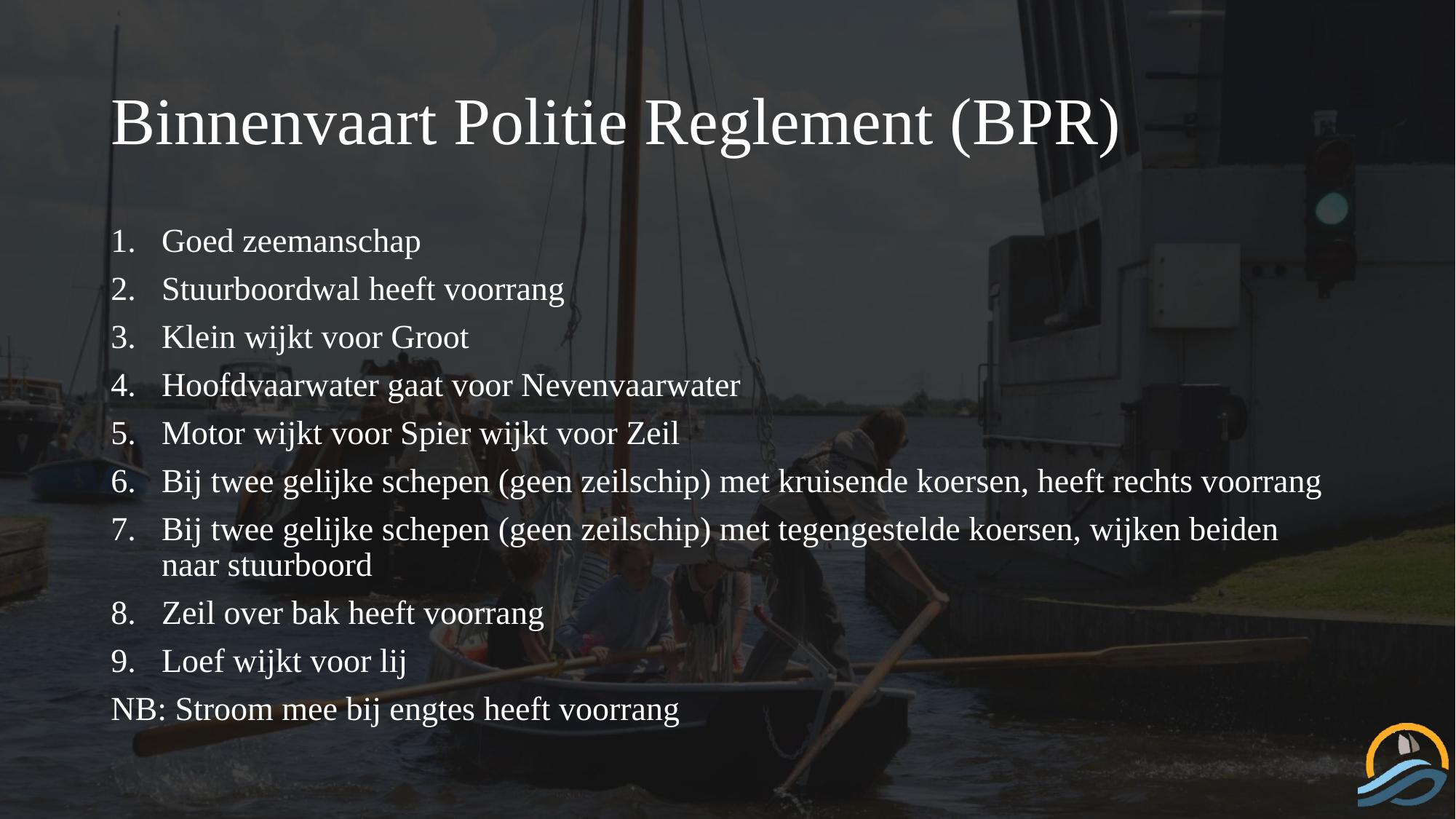

# Binnenvaart Politie Reglement (BPR)
Goed zeemanschap
Stuurboordwal heeft voorrang
Klein wijkt voor Groot
Hoofdvaarwater gaat voor Nevenvaarwater
Motor wijkt voor Spier wijkt voor Zeil
Bij twee gelijke schepen (geen zeilschip) met kruisende koersen, heeft rechts voorrang
Bij twee gelijke schepen (geen zeilschip) met tegengestelde koersen, wijken beiden naar stuurboord
Zeil over bak heeft voorrang
Loef wijkt voor lij
NB: Stroom mee bij engtes heeft voorrang